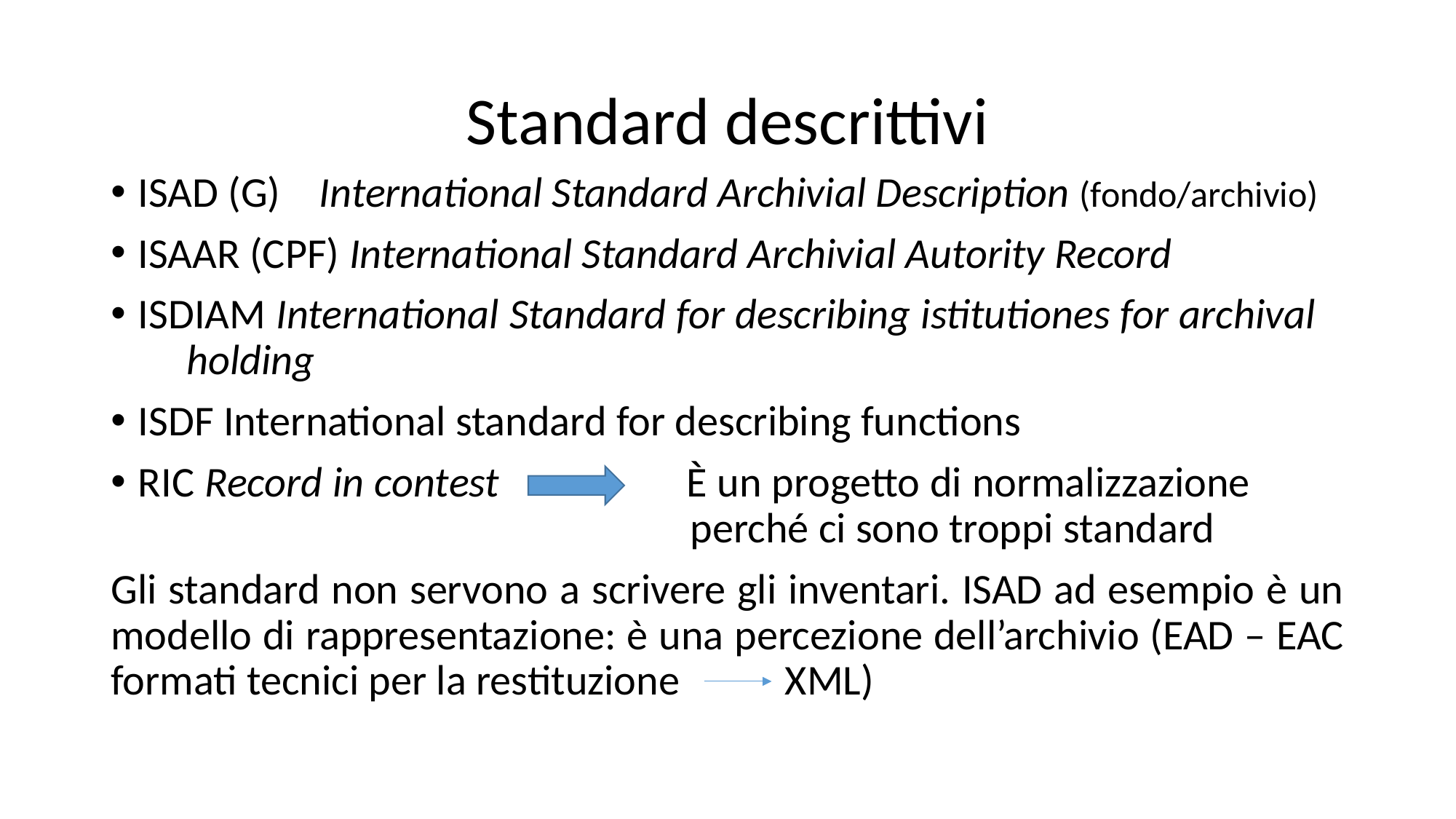

# Standard descrittivi
ISAD (G)    International Standard Archivial Description (fondo/archivio)
ISAAR (CPF) International Standard Archivial Autority Record
ISDIAM International Standard for describing istitutiones for archival 	      holding
ISDF International standard for describing functions
RIC Record in contest 		È un progetto di normalizzazione 					            perché ci sono troppi standard
Gli standard non servono a scrivere gli inventari. ISAD ad esempio è un modello di rappresentazione: è una percezione dell’archivio (EAD – EAC formati tecnici per la restituzione 	  XML)